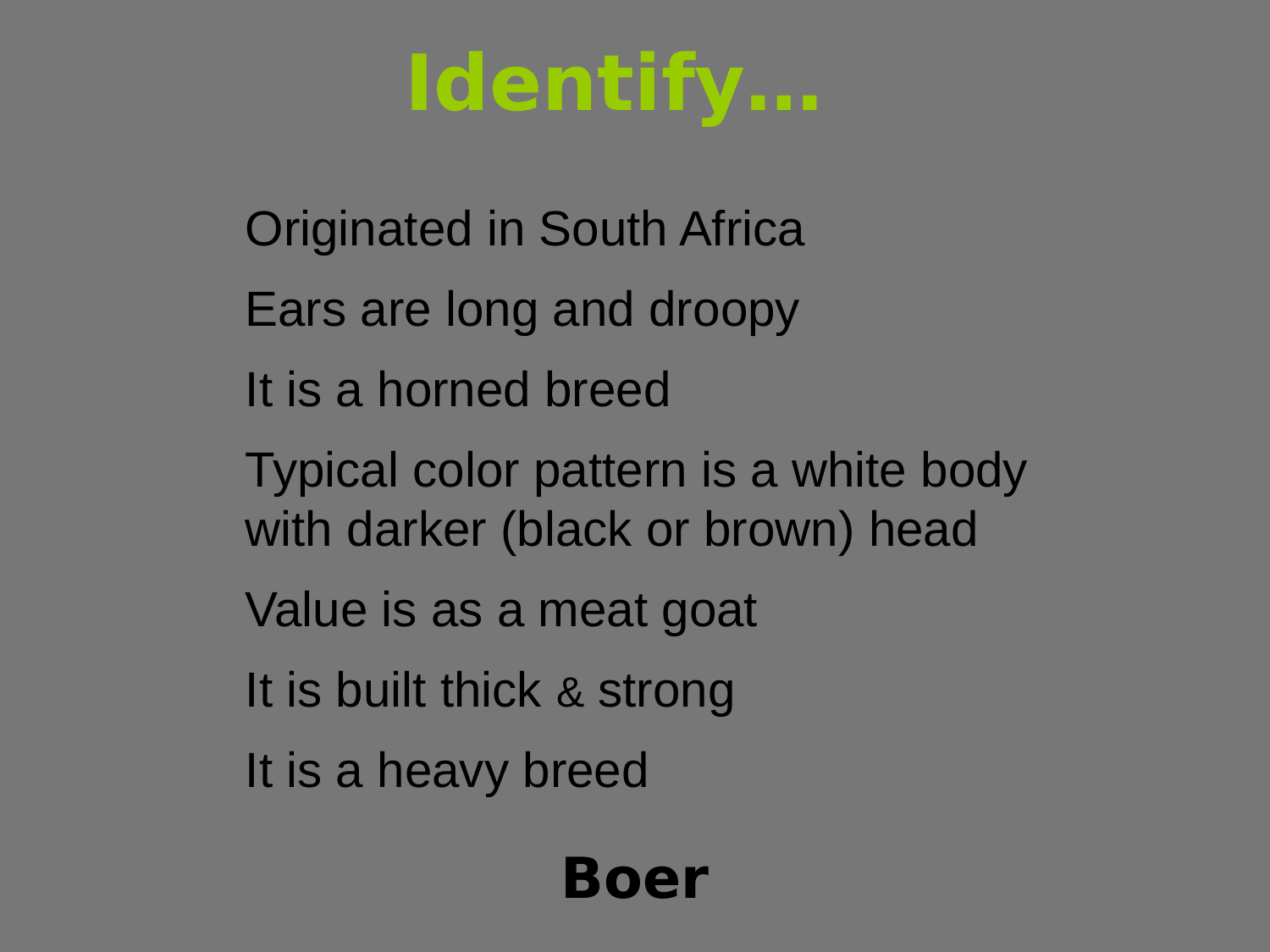

# Identify…
Originated in South Africa

Ears are long and droopy

It is a horned breed

Typical color pattern is a white body with darker (black or brown) head

Value is as a meat goat

It is built thick & strong

It is a heavy breed

Boer